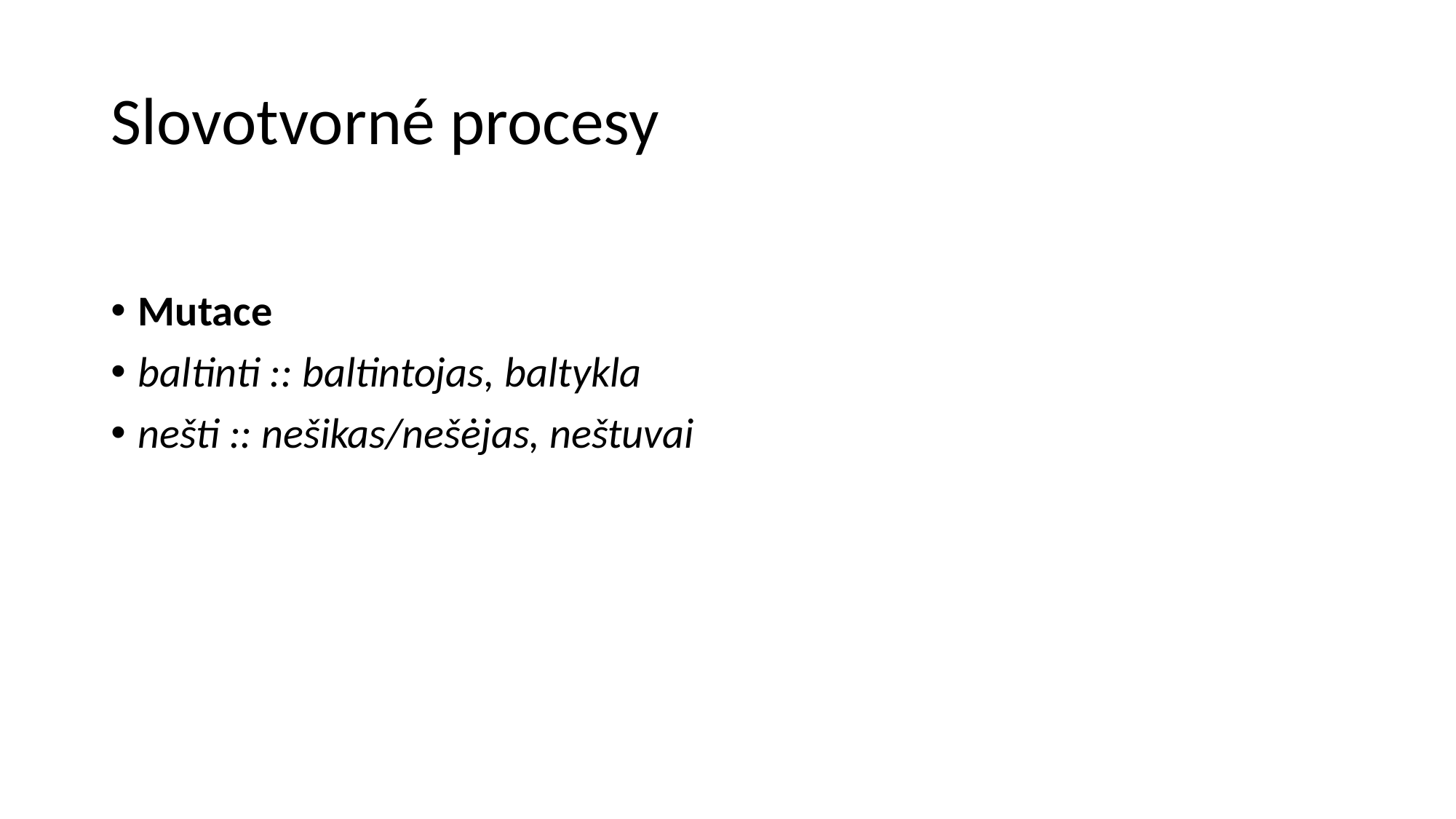

# Slovotvorné procesy

Mutace
baltinti :: baltintojas, baltykla
nešti :: nešikas/nešėjas, neštuvai